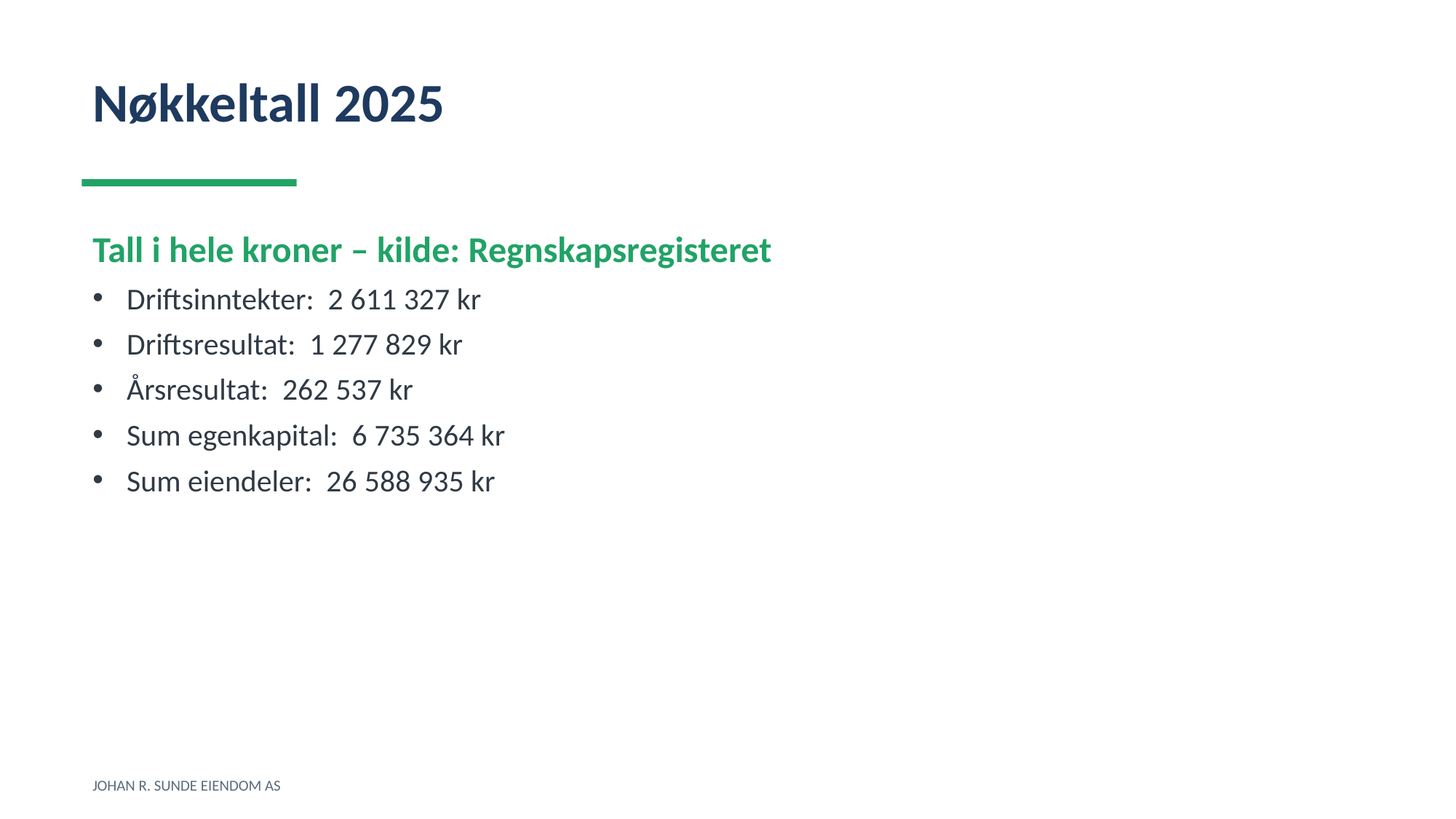

Nøkkeltall 2025

Tall i hele kroner – kilde: Regnskapsregisteret
Driftsinntekter:  2 611 327 kr
Driftsresultat:  1 277 829 kr
Årsresultat:  262 537 kr
Sum egenkapital:  6 735 364 kr
Sum eiendeler:  26 588 935 kr
JOHAN R. SUNDE EIENDOM AS